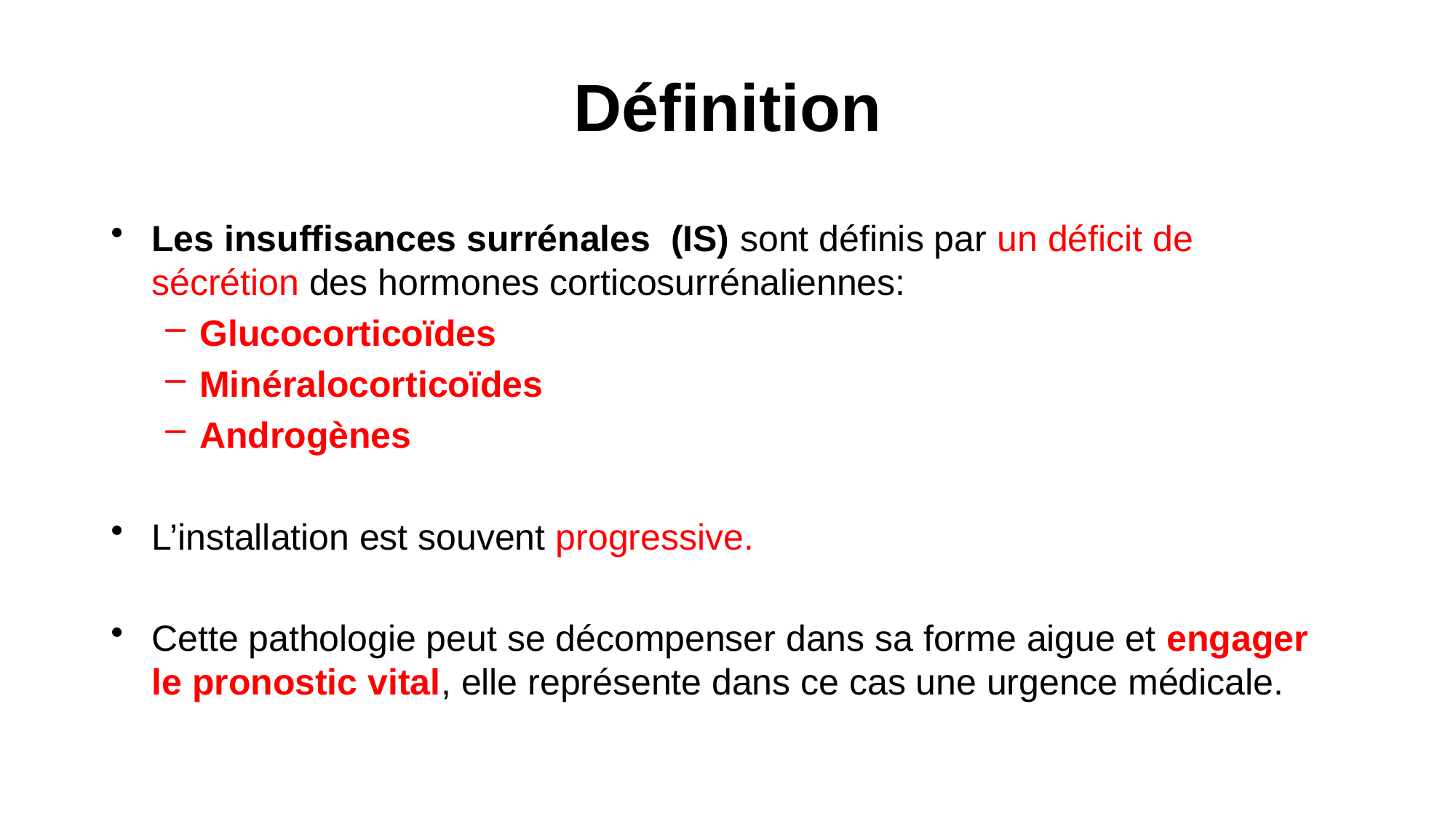

# Définition

Les insuffisances surrénales  (IS) sont définis par un déficit de sécrétion des hormones corticosurrénaliennes:
Glucocorticoïdes
Minéralocorticoïdes
Androgènes

L’installation est souvent progressive.

Cette pathologie peut se décompenser dans sa forme aigue et engager le pronostic vital, elle représente dans ce cas une urgence médicale.